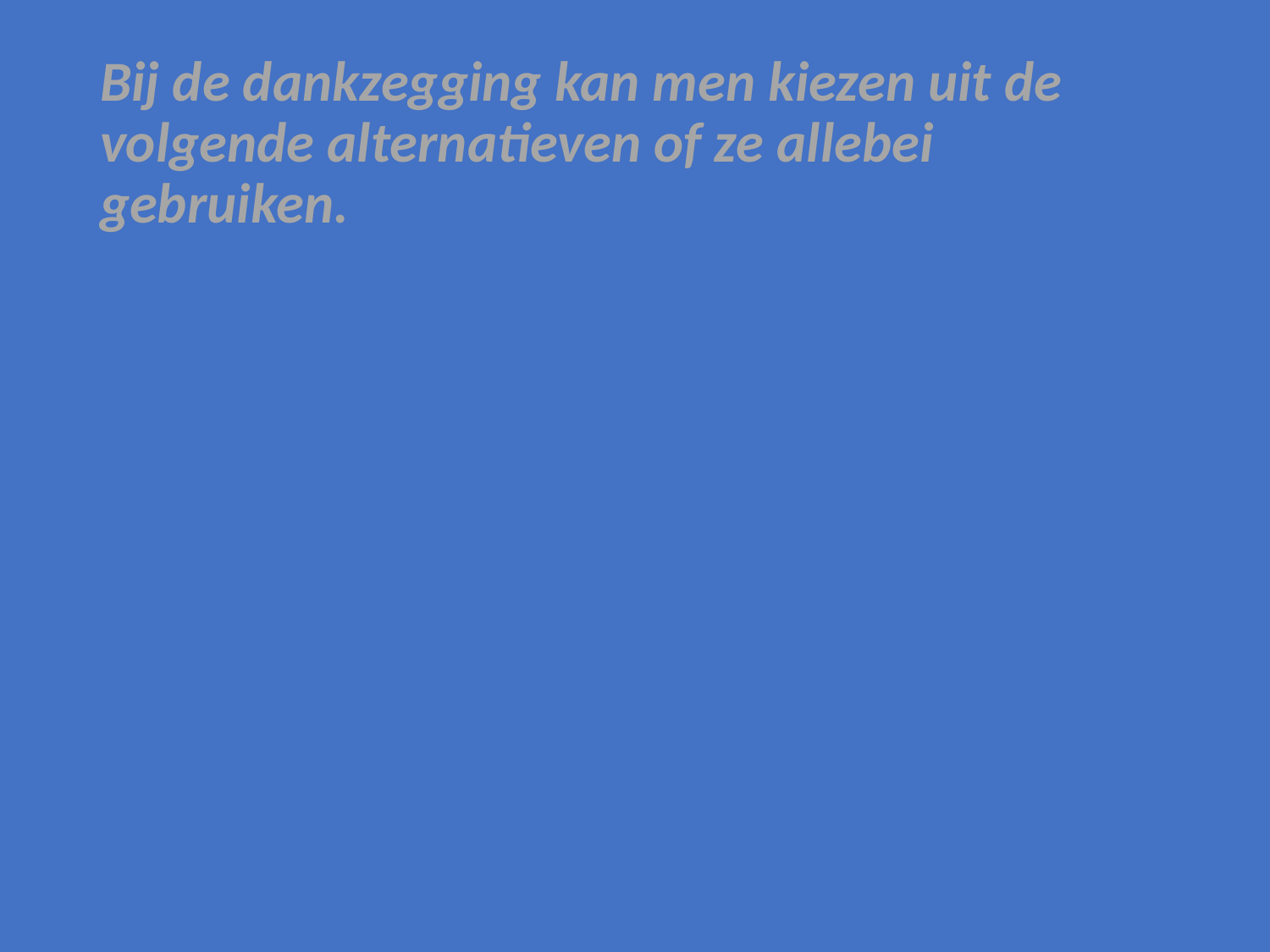

Bij de dankzegging kan men kiezen uit de volgende alternatieven of ze allebei gebruiken.